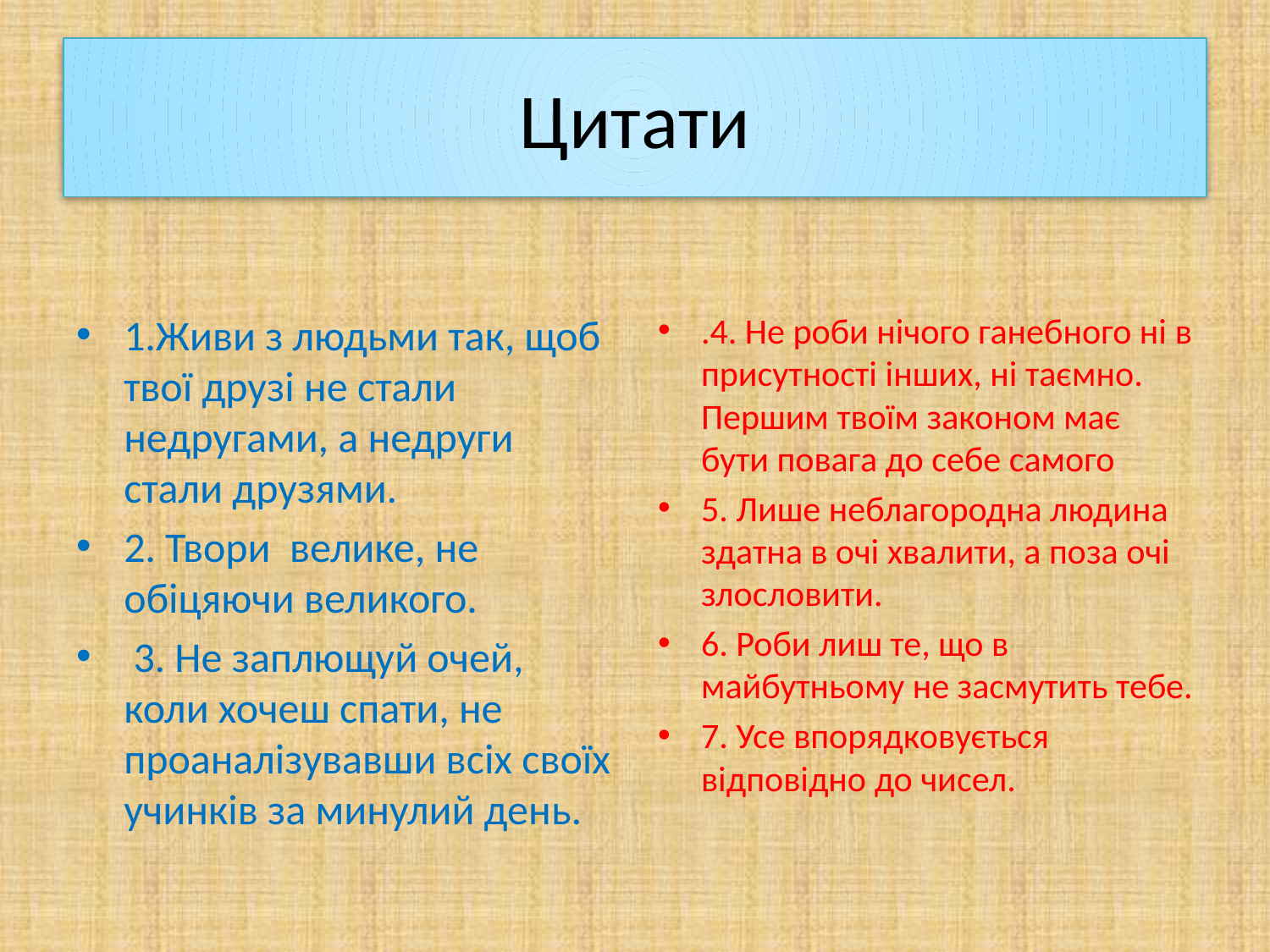

# Цитати
1.Живи з людьми так, щоб твої друзі не стали недругами, а недруги стали друзями.
2. Твори  велике, не обіцяючи великого.
 3. Не заплющуй очей, коли хочеш спати, не проаналізувавши всіх своїх учинків за минулий день.
.4. Не роби нічого ганебного ні в присутності інших, ні таємно. Першим твоїм законом має бути повага до себе самого
5. Лише неблагородна людина здатна в очі хвалити, а поза очі злословити.
6. Роби лиш те, що в майбутньому не засмутить тебе.
7. Усе впорядковується відповідно до чисел.